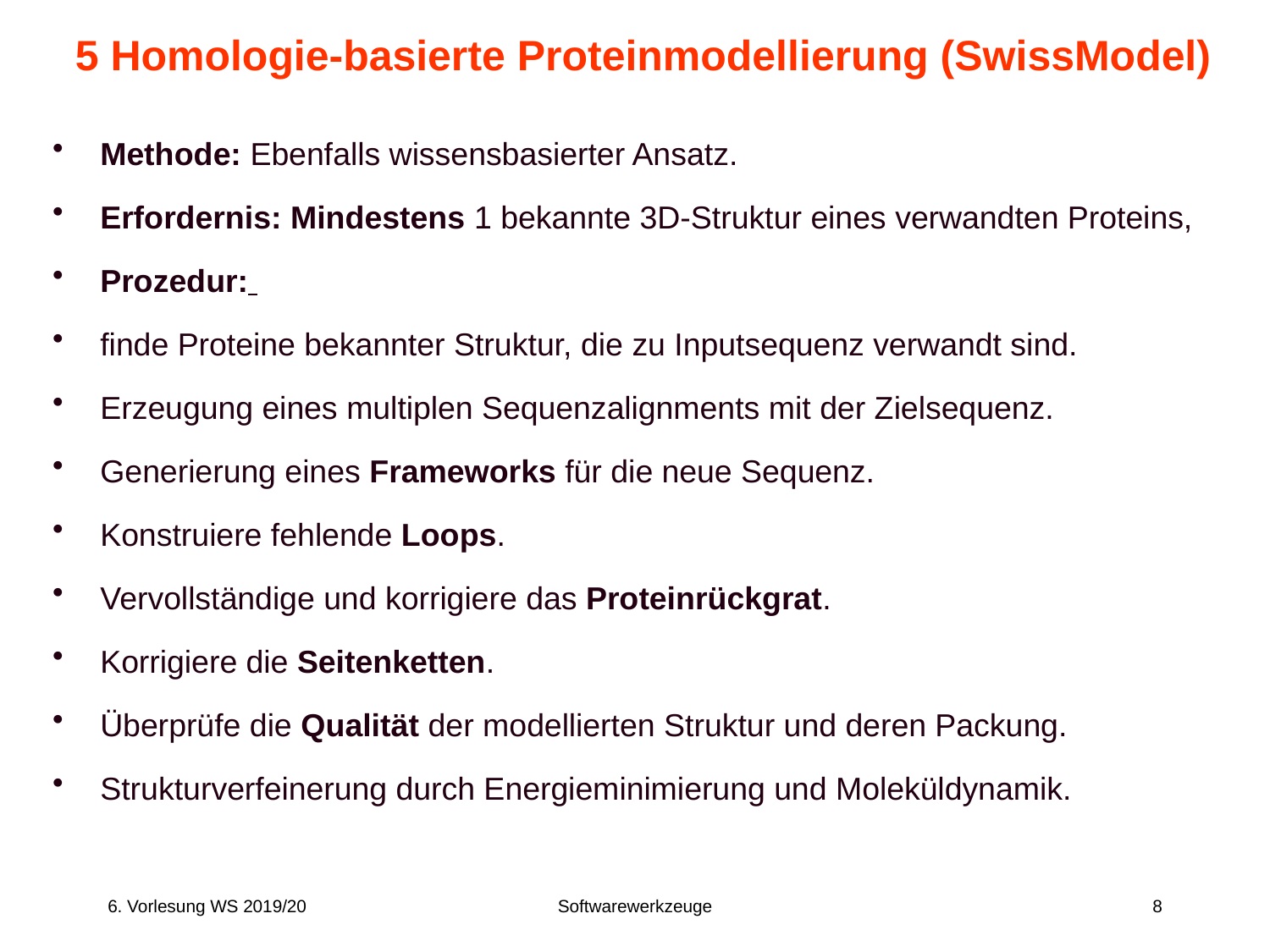

# 5 Homologie-basierte Proteinmodellierung (SwissModel)

Methode: Ebenfalls wissensbasierter Ansatz.
Erfordernis: Mindestens 1 bekannte 3D-Struktur eines verwandten Proteins,
Prozedur:
finde Proteine bekannter Struktur, die zu Inputsequenz verwandt sind.
Erzeugung eines multiplen Sequenzalignments mit der Zielsequenz.
Generierung eines Frameworks für die neue Sequenz.
Konstruiere fehlende Loops.
Vervollständige und korrigiere das Proteinrückgrat.
Korrigiere die Seitenketten.
Überprüfe die Qualität der modellierten Struktur und deren Packung.
Strukturverfeinerung durch Energieminimierung und Moleküldynamik.